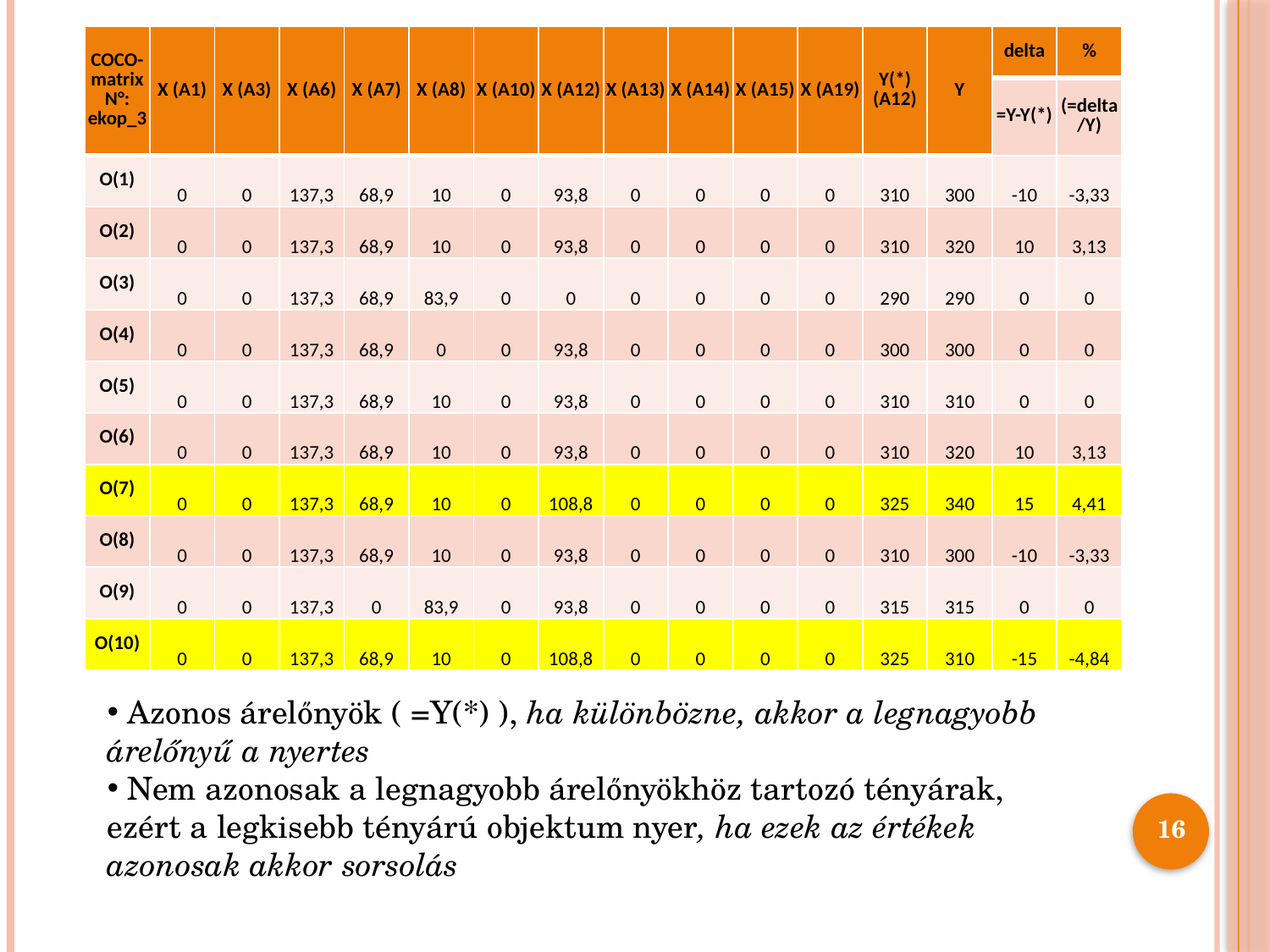

| COCO-matrix N°: ekop\_3 | X (A1) | X (A3) | X (A6) | X (A7) | X (A8) | X (A10) | X (A12) | X (A13) | X (A14) | X (A15) | X (A19) | Y(\*) (A12) | Y | delta | % |
| --- | --- | --- | --- | --- | --- | --- | --- | --- | --- | --- | --- | --- | --- | --- | --- |
|  |  |  |  |  |  |  |  |  |  |  |  |  |  | =Y-Y(\*) | (=delta/Y) |
| O(1) | 0 | 0 | 137,3 | 68,9 | 10 | 0 | 93,8 | 0 | 0 | 0 | 0 | 310 | 300 | -10 | -3,33 |
| O(2) | 0 | 0 | 137,3 | 68,9 | 10 | 0 | 93,8 | 0 | 0 | 0 | 0 | 310 | 320 | 10 | 3,13 |
| O(3) | 0 | 0 | 137,3 | 68,9 | 83,9 | 0 | 0 | 0 | 0 | 0 | 0 | 290 | 290 | 0 | 0 |
| O(4) | 0 | 0 | 137,3 | 68,9 | 0 | 0 | 93,8 | 0 | 0 | 0 | 0 | 300 | 300 | 0 | 0 |
| O(5) | 0 | 0 | 137,3 | 68,9 | 10 | 0 | 93,8 | 0 | 0 | 0 | 0 | 310 | 310 | 0 | 0 |
| O(6) | 0 | 0 | 137,3 | 68,9 | 10 | 0 | 93,8 | 0 | 0 | 0 | 0 | 310 | 320 | 10 | 3,13 |
| O(7) | 0 | 0 | 137,3 | 68,9 | 10 | 0 | 108,8 | 0 | 0 | 0 | 0 | 325 | 340 | 15 | 4,41 |
| O(8) | 0 | 0 | 137,3 | 68,9 | 10 | 0 | 93,8 | 0 | 0 | 0 | 0 | 310 | 300 | -10 | -3,33 |
| O(9) | 0 | 0 | 137,3 | 0 | 83,9 | 0 | 93,8 | 0 | 0 | 0 | 0 | 315 | 315 | 0 | 0 |
| O(10) | 0 | 0 | 137,3 | 68,9 | 10 | 0 | 108,8 | 0 | 0 | 0 | 0 | 325 | 310 | -15 | -4,84 |
 Azonos árelőnyök ( =Y(*) ), ha különbözne, akkor a legnagyobb árelőnyű a nyertes
 Nem azonosak a legnagyobb árelőnyökhöz tartozó tényárak, ezért a legkisebb tényárú objektum nyer, ha ezek az értékek azonosak akkor sorsolás
16